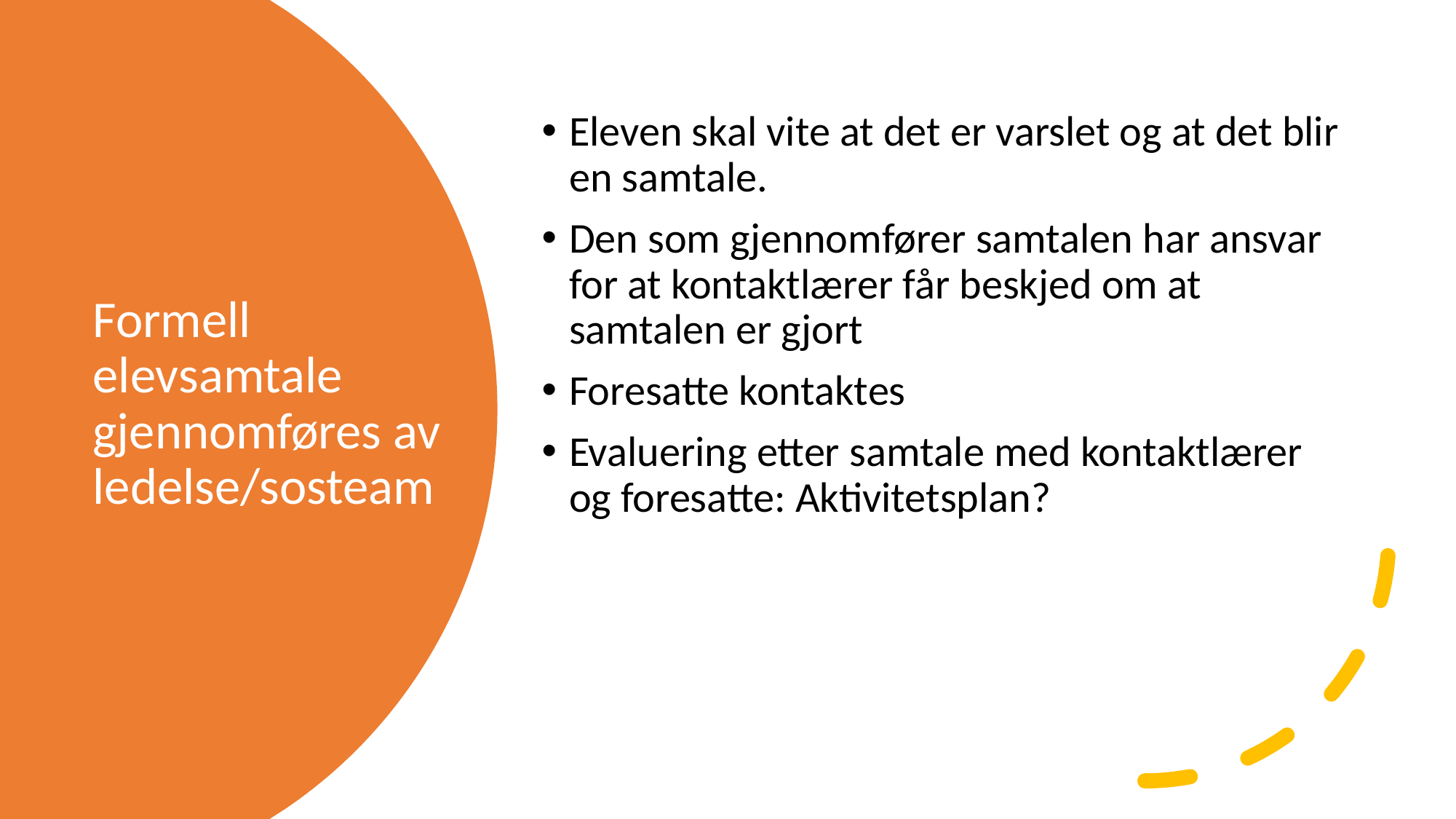

Eleven skal vite at det er varslet og at det blir en samtale.
Den som gjennomfører samtalen har ansvar for at kontaktlærer får beskjed om at samtalen er gjort
Foresatte kontaktes
Evaluering etter samtale med kontaktlærer og foresatte: Aktivitetsplan?

# Formell elevsamtale gjennomføres av ledelse/sosteam